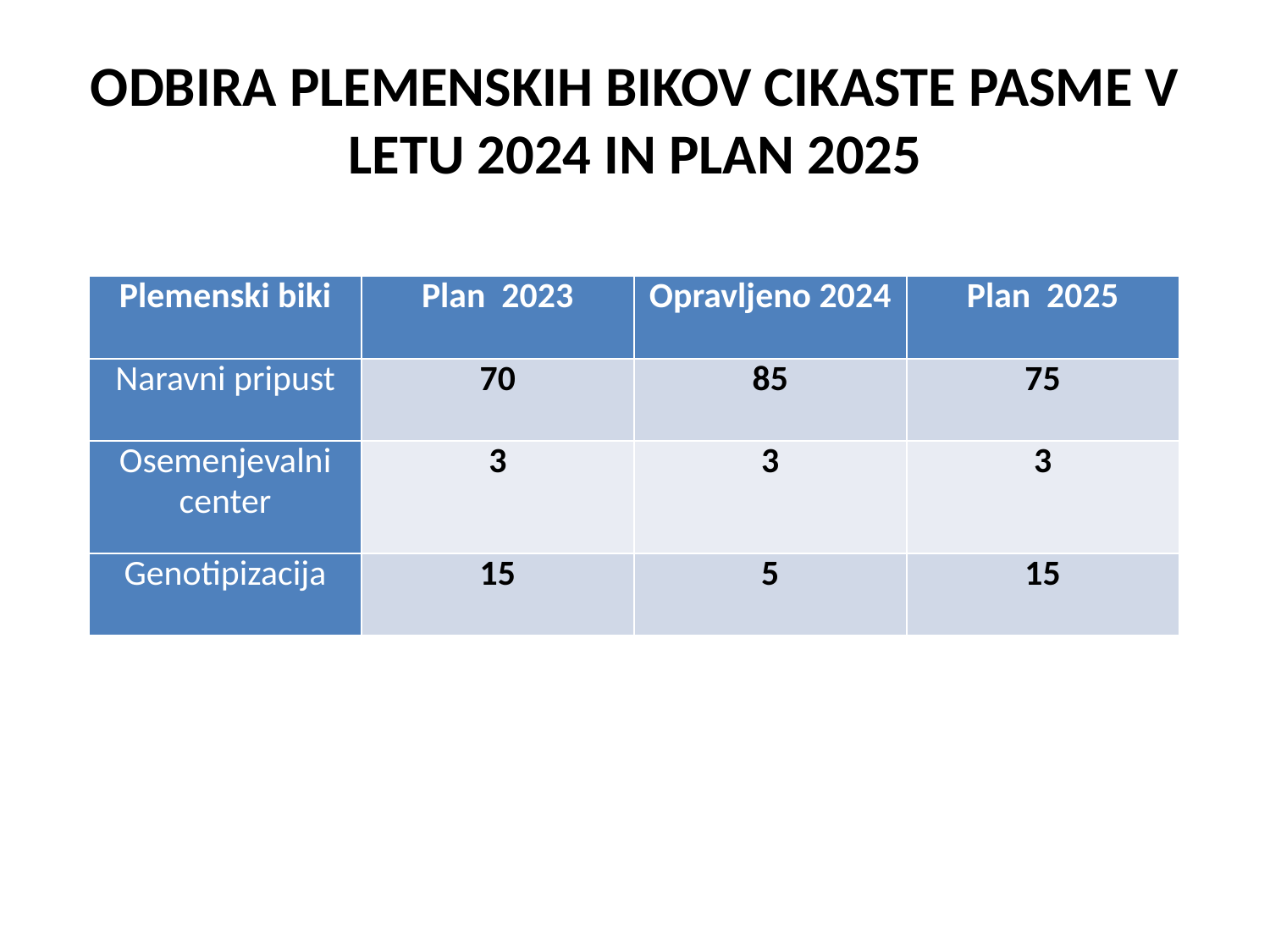

# ODBIRA PLEMENSKIH BIKOV CIKASTE PASME V LETU 2024 IN PLAN 2025
| Plemenski biki | Plan 2023 | Opravljeno 2024 | Plan 2025 |
| --- | --- | --- | --- |
| Naravni pripust | 70 | 85 | 75 |
| Osemenjevalni center | 3 | 3 | 3 |
| Genotipizacija | 15 | 5 | 15 |